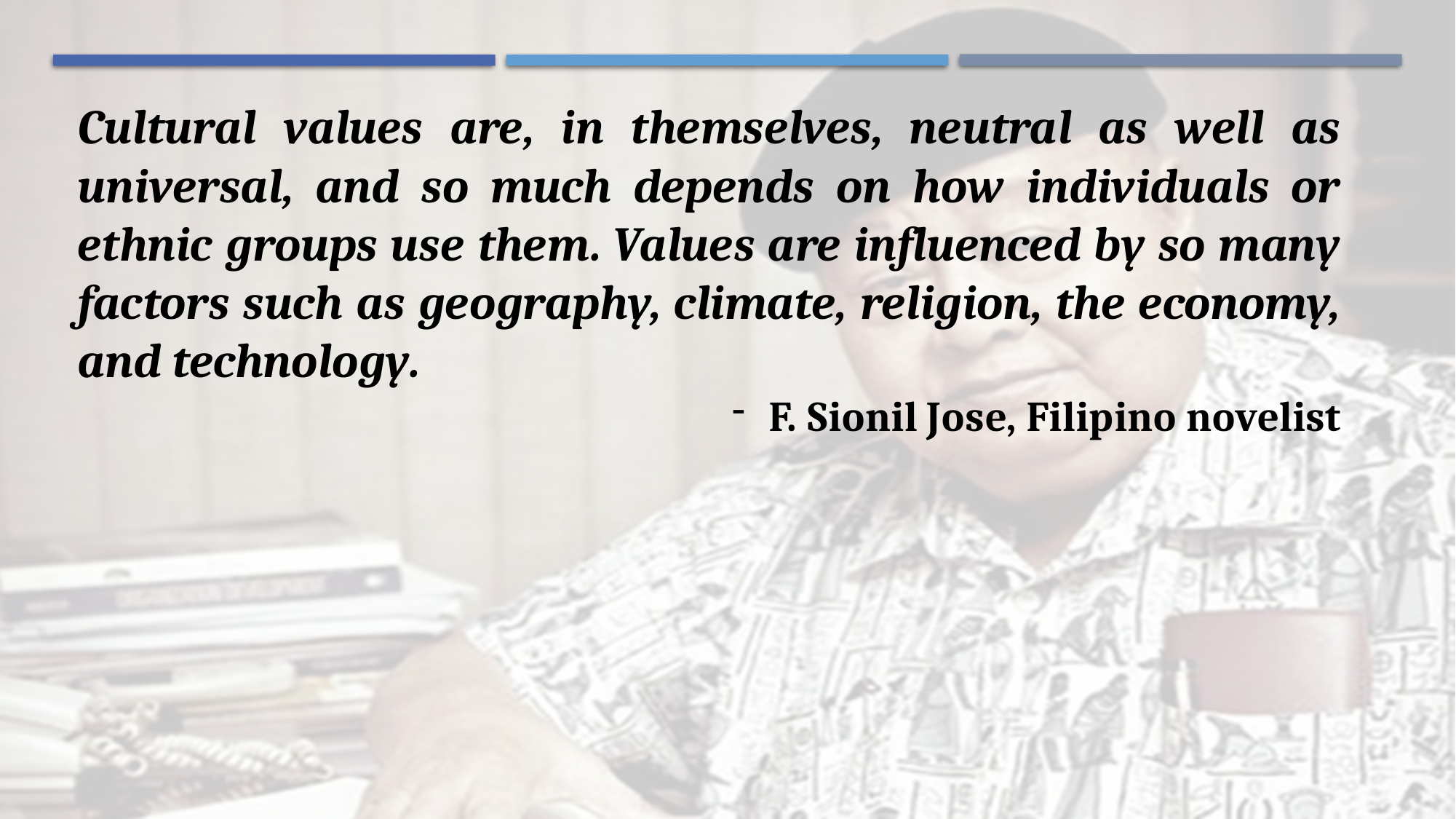

Cultural values are, in themselves, neutral as well as universal, and so much depends on how individuals or ethnic groups use them. Values are influenced by so many factors such as geography, climate, religion, the economy, and technology.
F. Sionil Jose, Filipino novelist